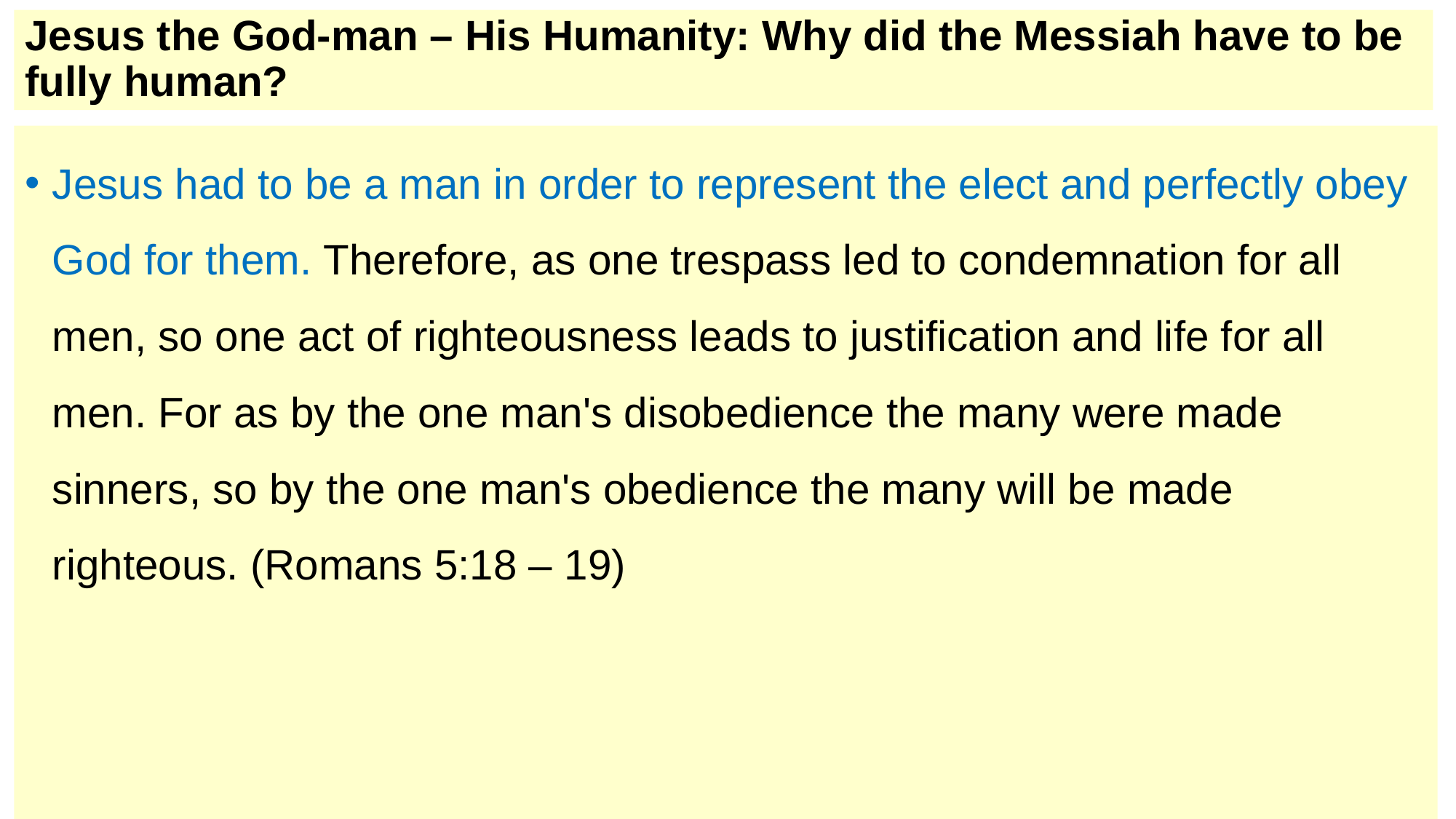

# Jesus the God-man – His Humanity: Why did the Messiah have to be fully human?
Jesus had to be a man in order to represent the elect and perfectly obey God for them. Therefore, as one trespass led to condemnation for all men, so one act of righteousness leads to justification and life for all men. For as by the one man's disobedience the many were made sinners, so by the one man's obedience the many will be made righteous. (Romans 5:18 – 19)